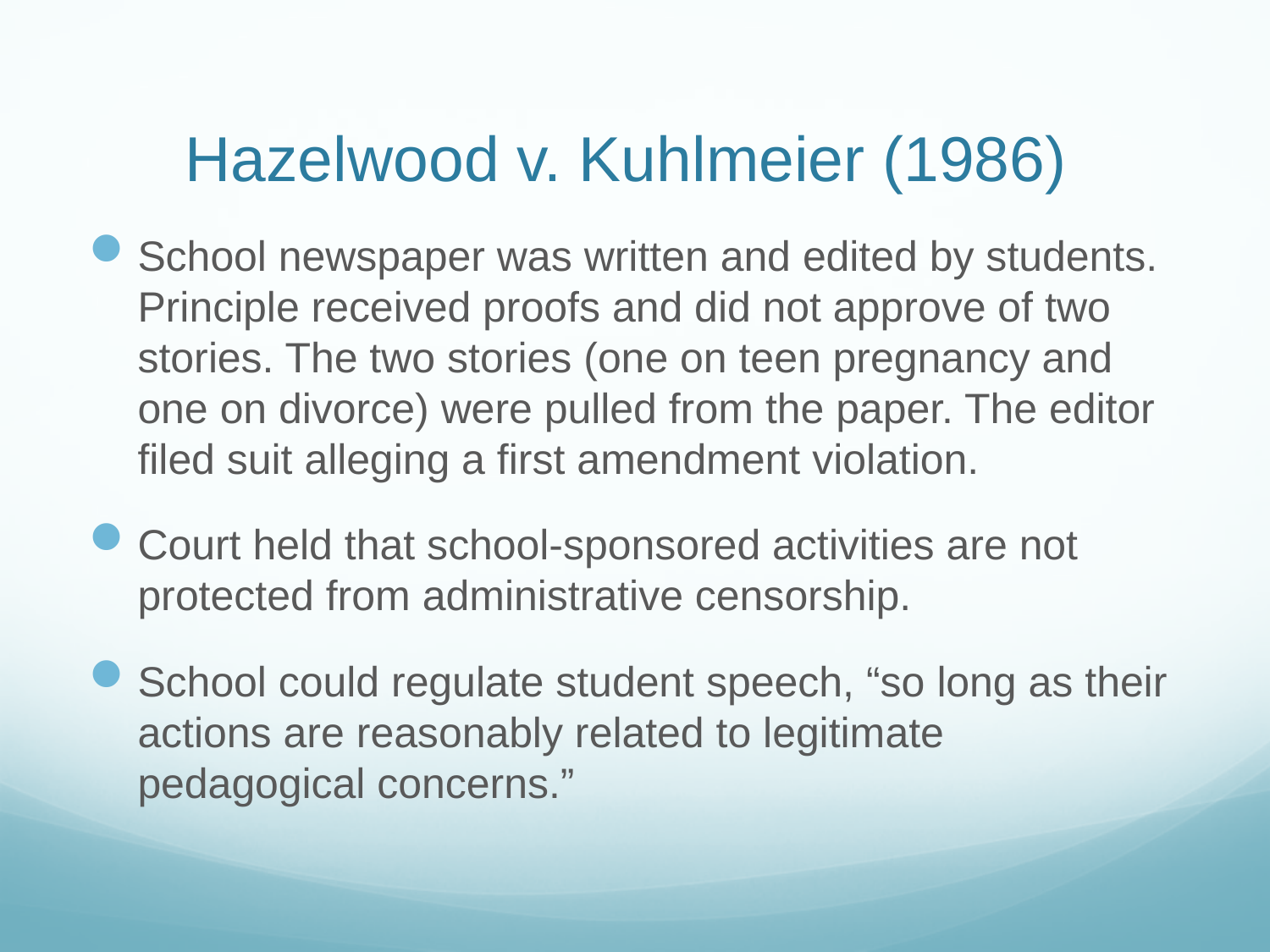

# Hazelwood v. Kuhlmeier (1986)
School newspaper was written and edited by students. Principle received proofs and did not approve of two stories. The two stories (one on teen pregnancy and one on divorce) were pulled from the paper. The editor filed suit alleging a first amendment violation.
Court held that school-sponsored activities are not protected from administrative censorship.
School could regulate student speech, “so long as their actions are reasonably related to legitimate pedagogical concerns.”